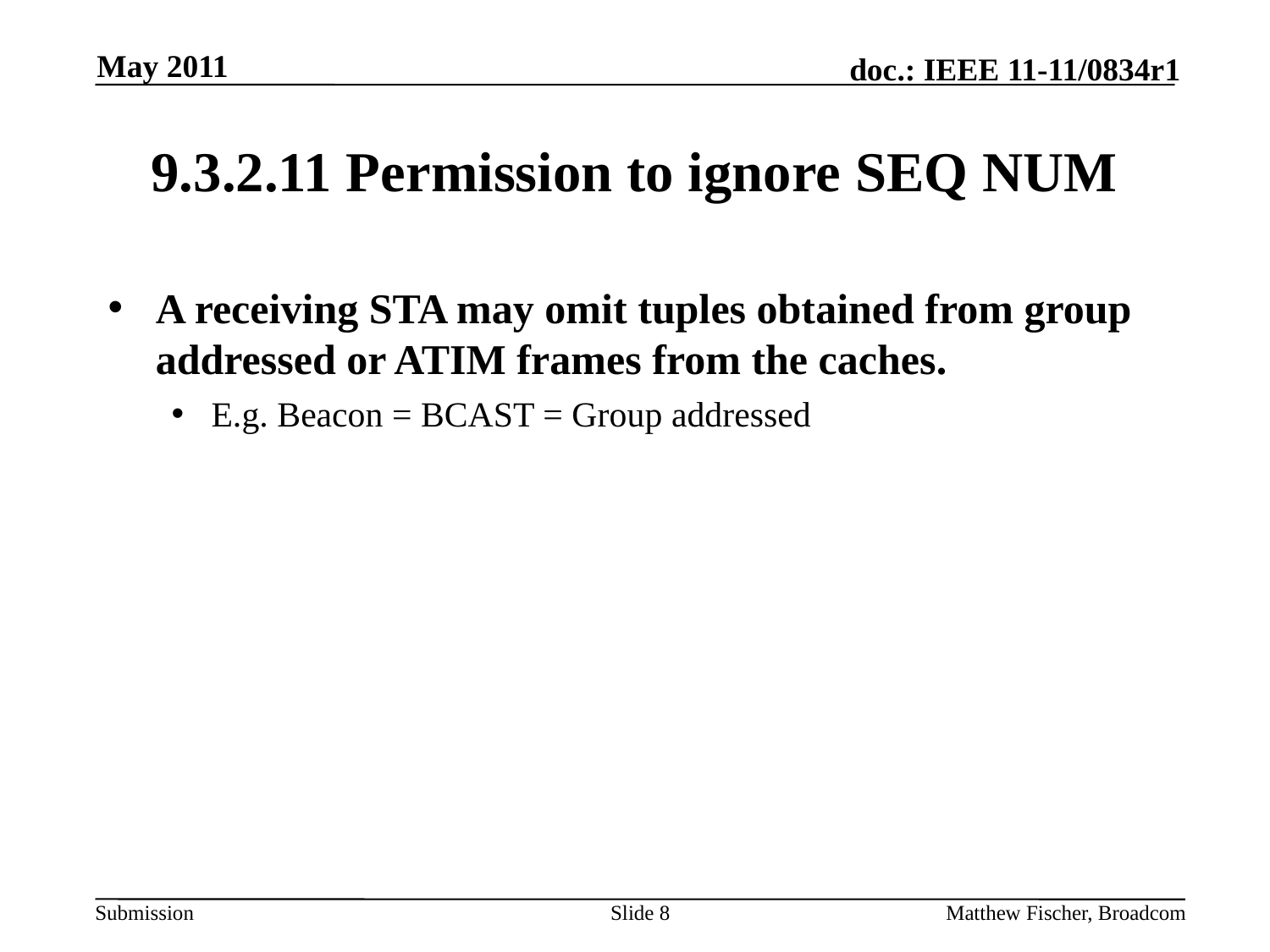

May 2011
# 9.3.2.11 Permission to ignore SEQ NUM
A receiving STA may omit tuples obtained from group addressed or ATIM frames from the caches.
E.g. Beacon = BCAST = Group addressed
Slide 8
Matthew Fischer, Broadcom